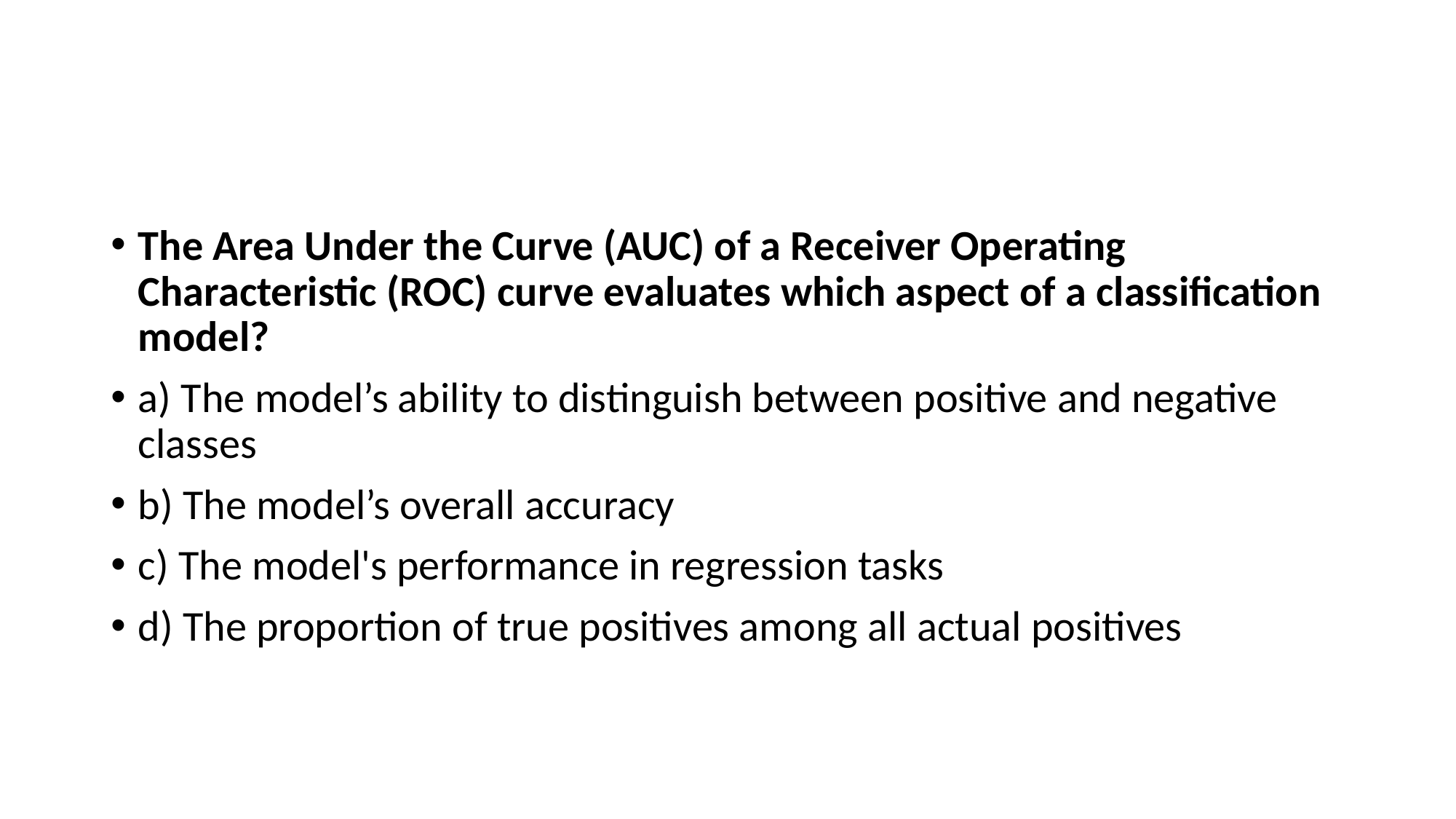

#
The Area Under the Curve (AUC) of a Receiver Operating Characteristic (ROC) curve evaluates which aspect of a classification model?
a) The model’s ability to distinguish between positive and negative classes
b) The model’s overall accuracy
c) The model's performance in regression tasks
d) The proportion of true positives among all actual positives